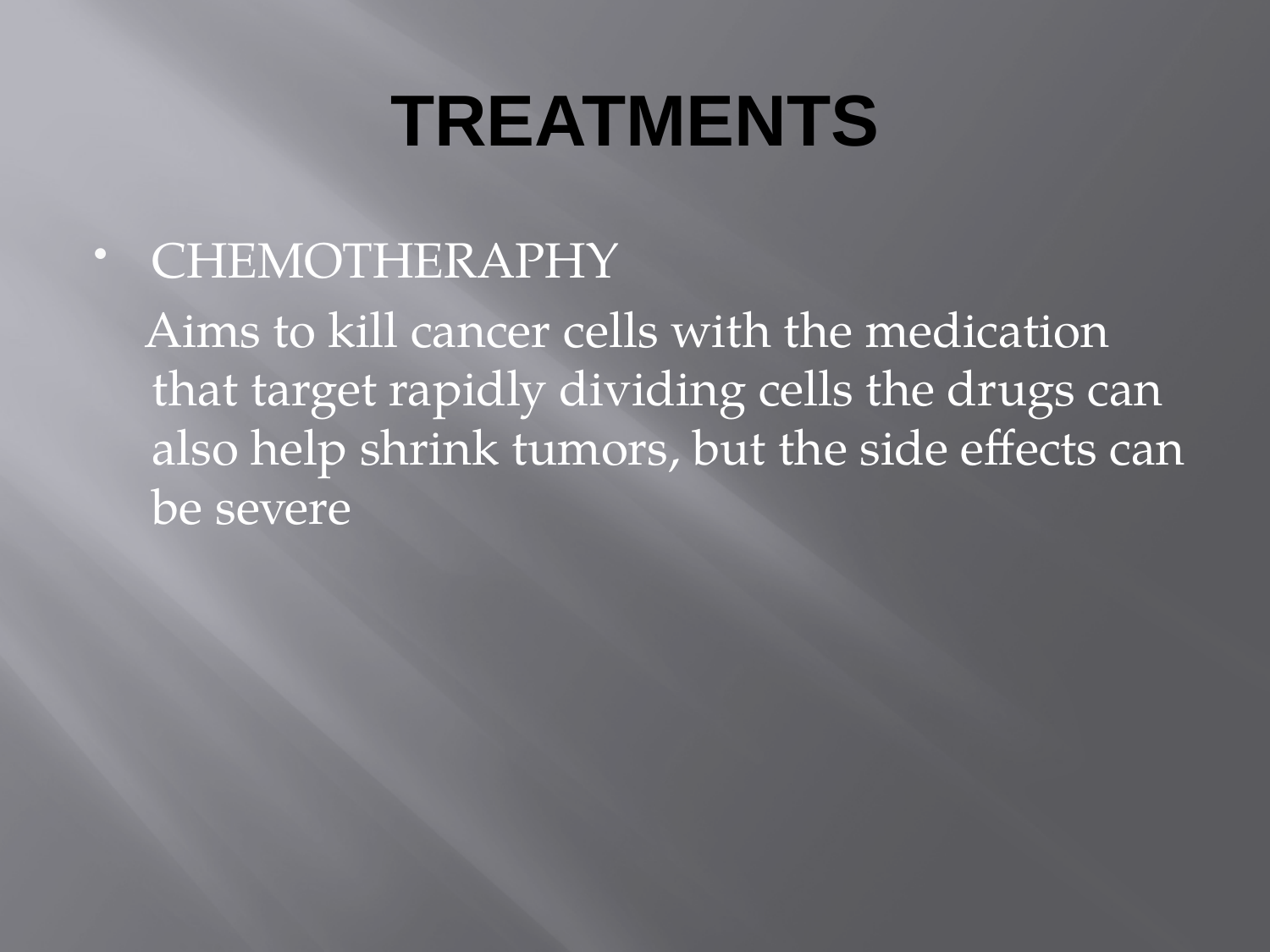

# TREATMENTS
CHEMOTHERAPHY
    Aims to kill cancer cells with the medication that target rapidly dividing cells the drugs can also help shrink tumors, but the side effects can be severe